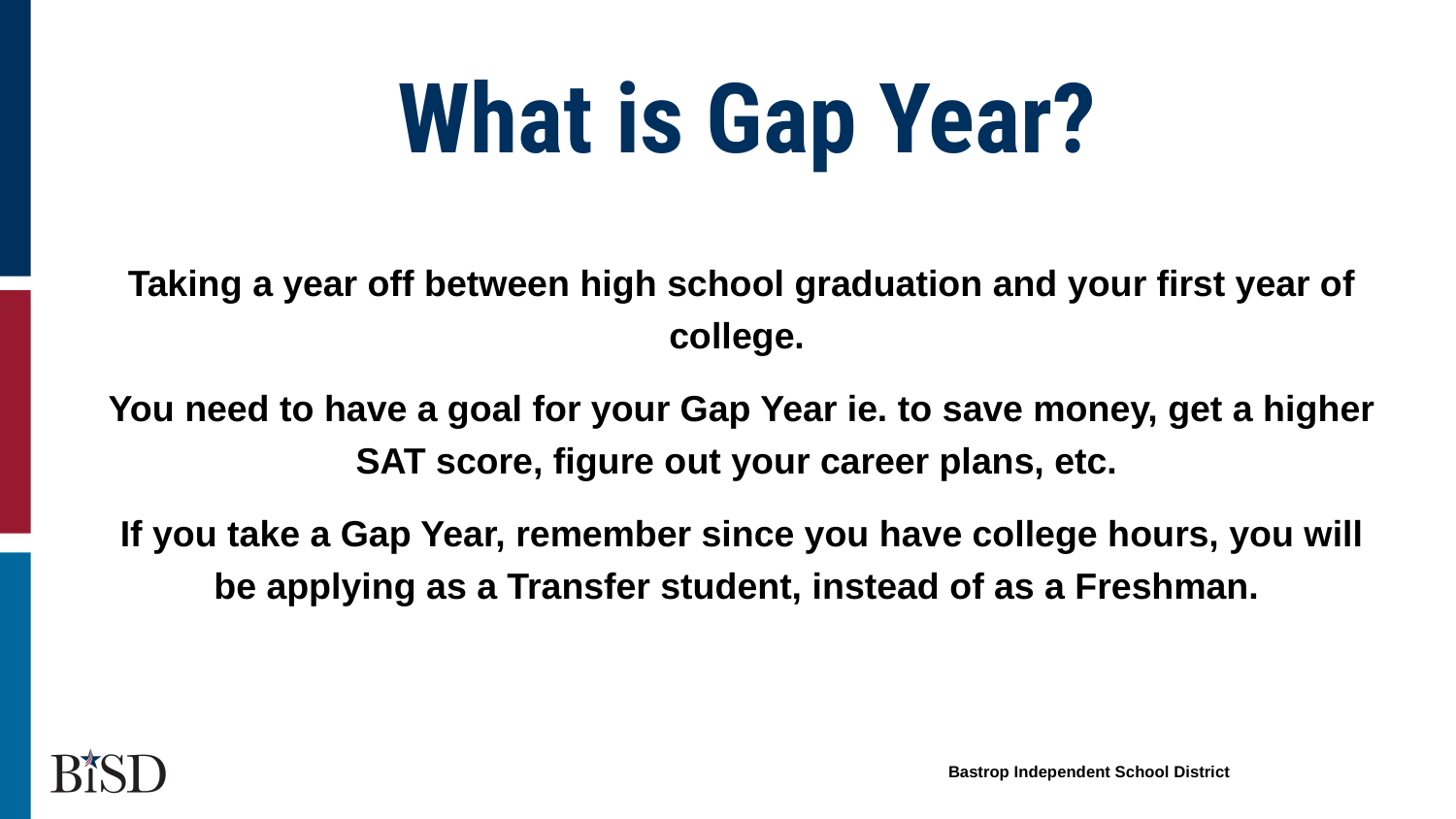

What is Gap Year?

Taking a year off between high school graduation and your first year of college.
You need to have a goal for your Gap Year ie. to save money, get a higher SAT score, figure out your career plans, etc.
If you take a Gap Year, remember since you have college hours, you will be applying as a Transfer student, instead of as a Freshman.

hi